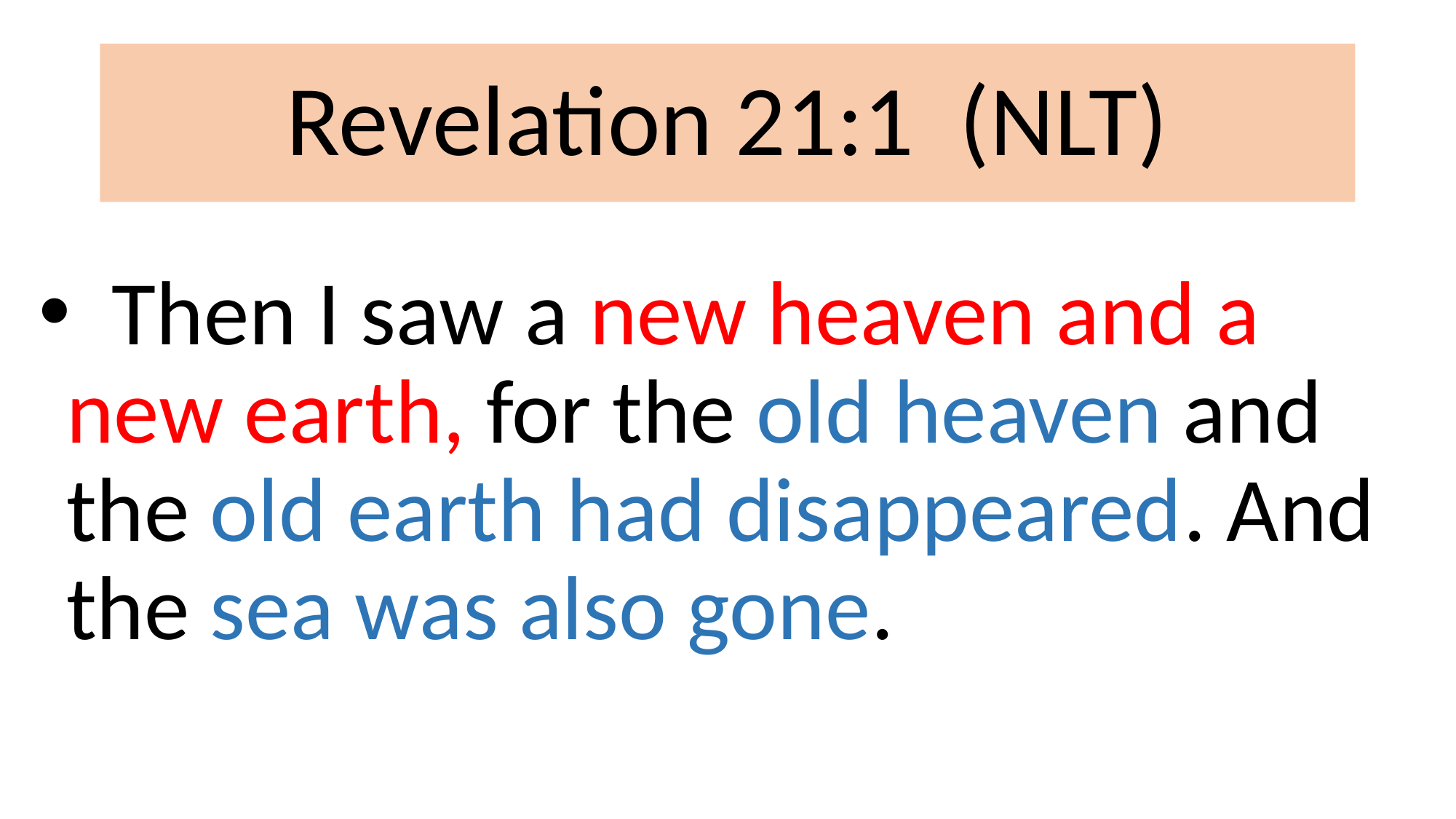

# Revelation 21:1  (NLT)
  Then I saw a new heaven and a new earth, for the old heaven and the old earth had disappeared. And the sea was also gone.